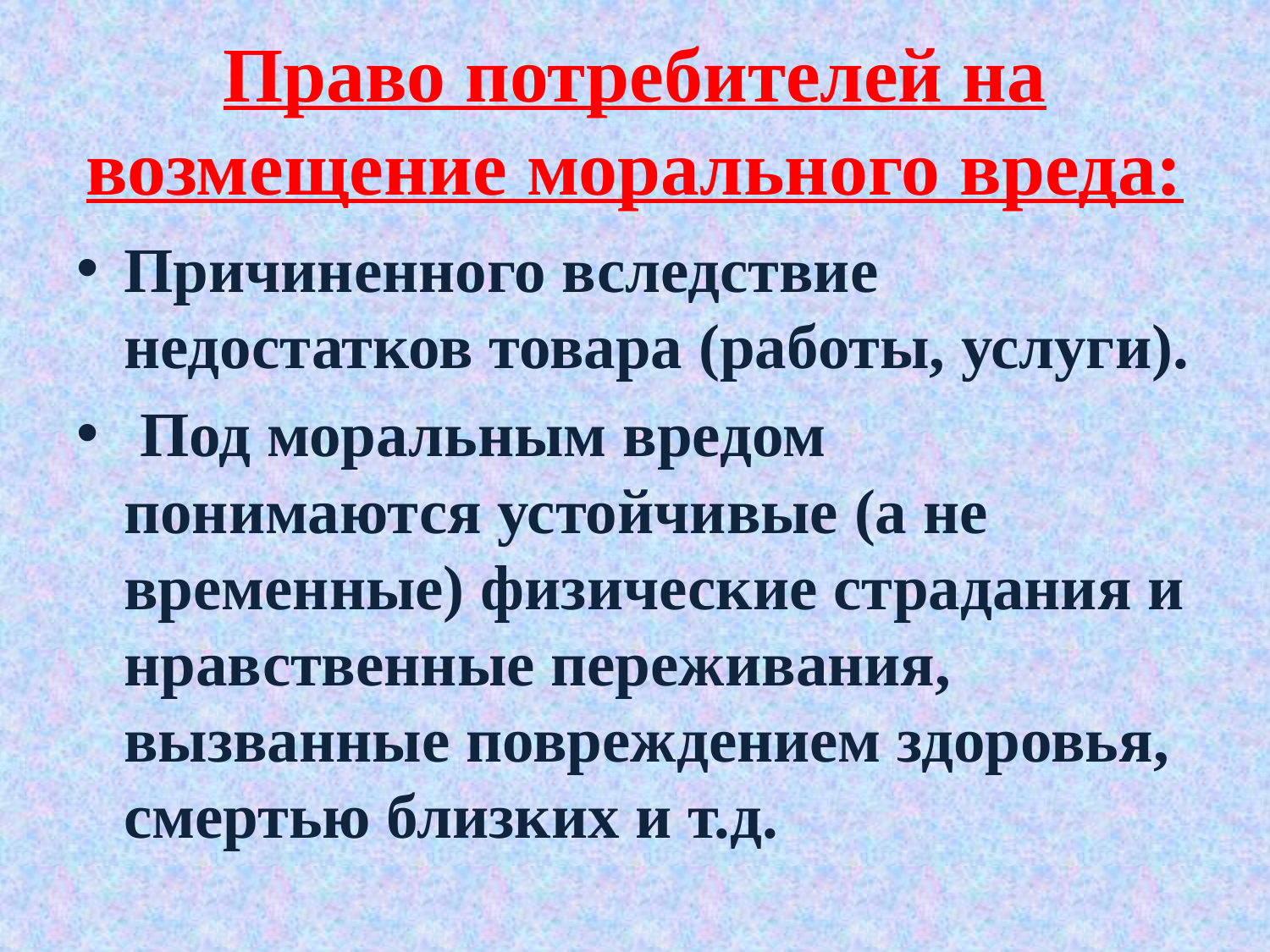

# Право потребителей на возмещение морального вреда:
Причиненного вследствие недостатков товара (работы, услуги).
 Под моральным вредом понимаются устойчивые (а не временные) физические страдания и нравственные переживания, вызванные повреждением здоровья, смертью близких и т.д.